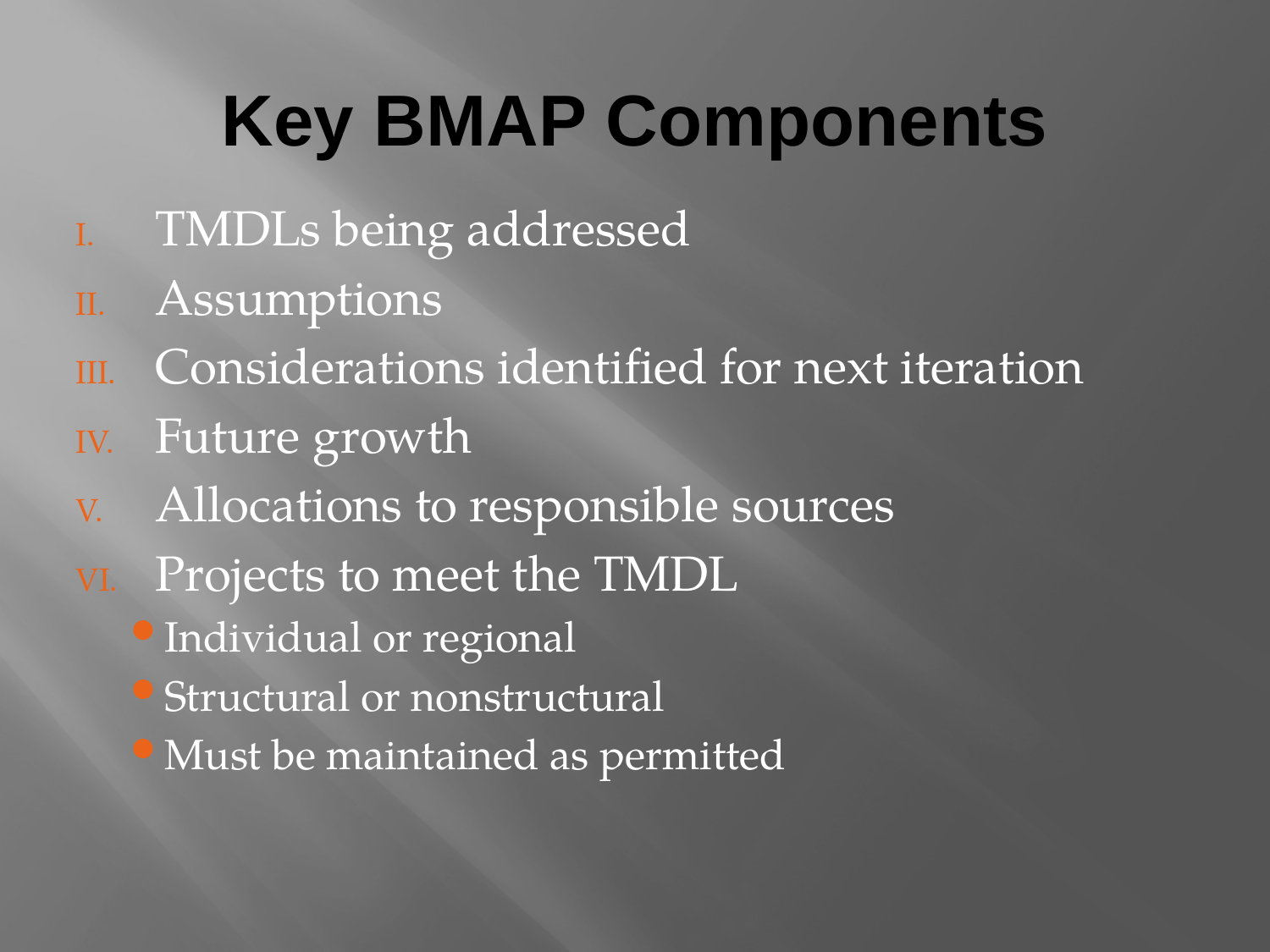

# Key BMAP Components
TMDLs being addressed
Assumptions
Considerations identified for next iteration
Future growth
Allocations to responsible sources
Projects to meet the TMDL
Individual or regional
Structural or nonstructural
Must be maintained as permitted